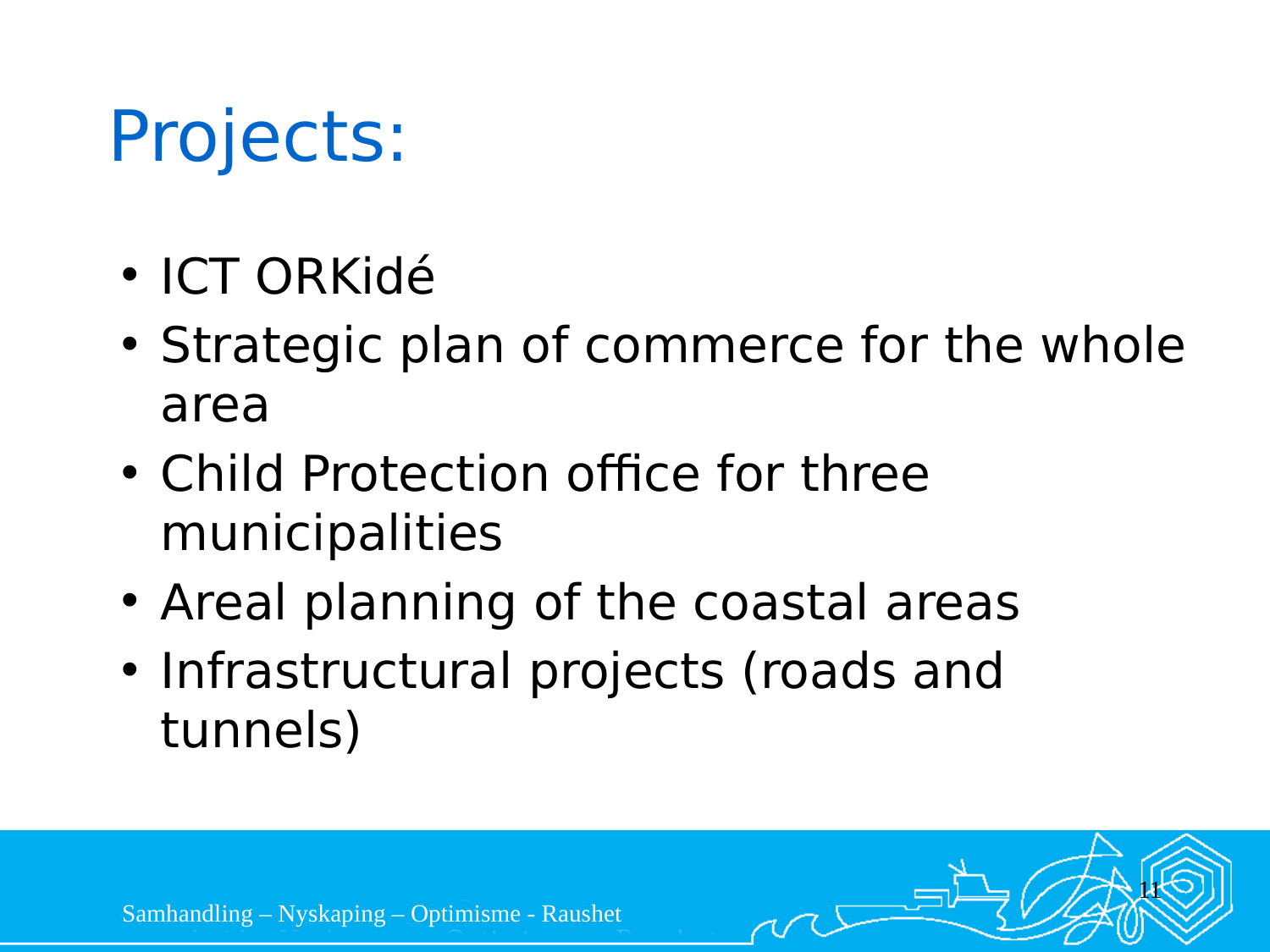

# Projects:
ICT ORKidé
Strategic plan of commerce for the whole area
Child Protection office for three municipalities
Areal planning of the coastal areas
Infrastructural projects (roads and tunnels)

11